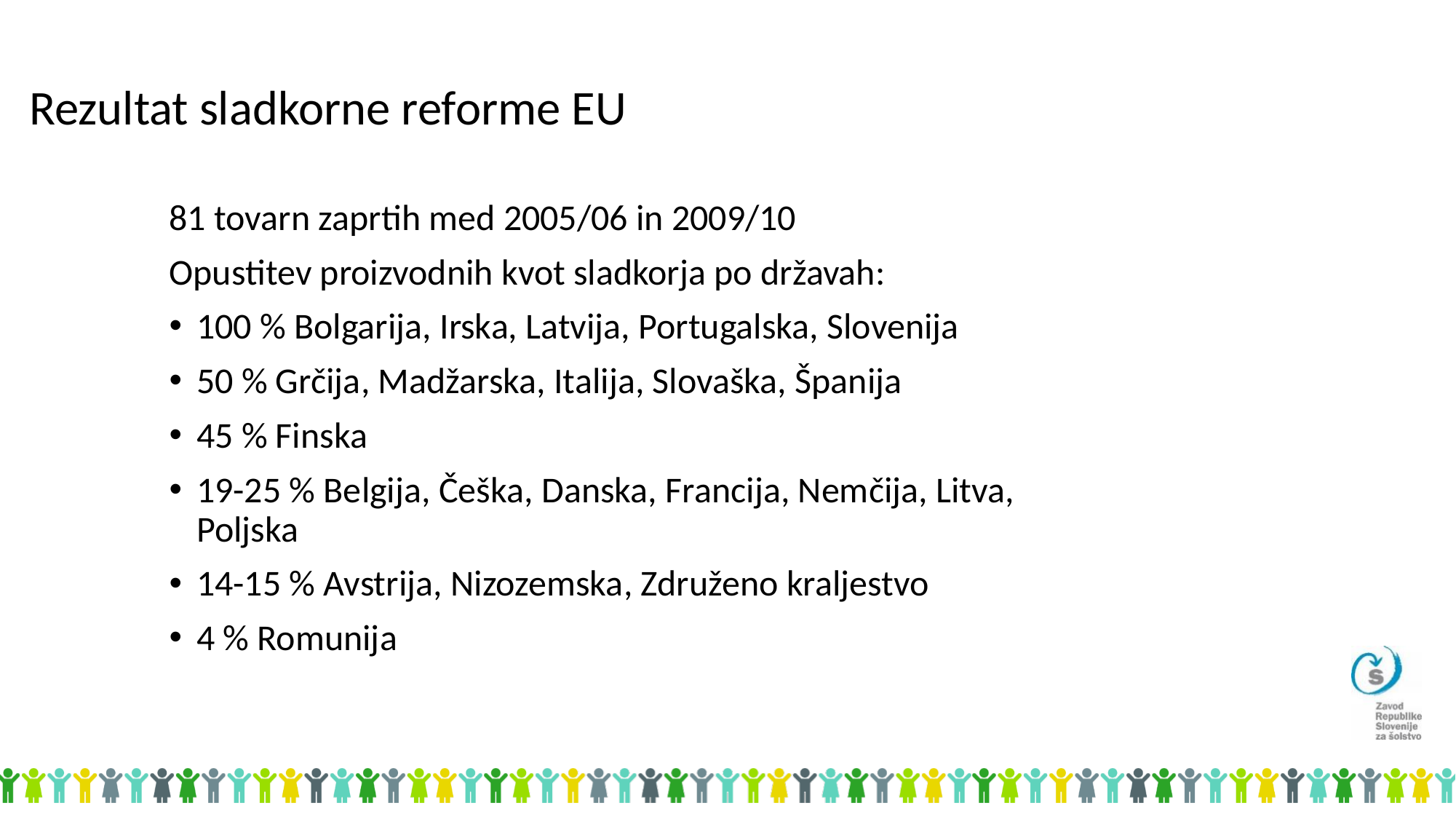

# Rezultat sladkorne reforme EU
81 tovarn zaprtih med 2005/06 in 2009/10
Opustitev proizvodnih kvot sladkorja po državah:
100 % Bolgarija, Irska, Latvija, Portugalska, Slovenija
50 % Grčija, Madžarska, Italija, Slovaška, Španija
45 % Finska
19-25 % Belgija, Češka, Danska, Francija, Nemčija, Litva, Poljska
14-15 % Avstrija, Nizozemska, Združeno kraljestvo
4 % Romunija